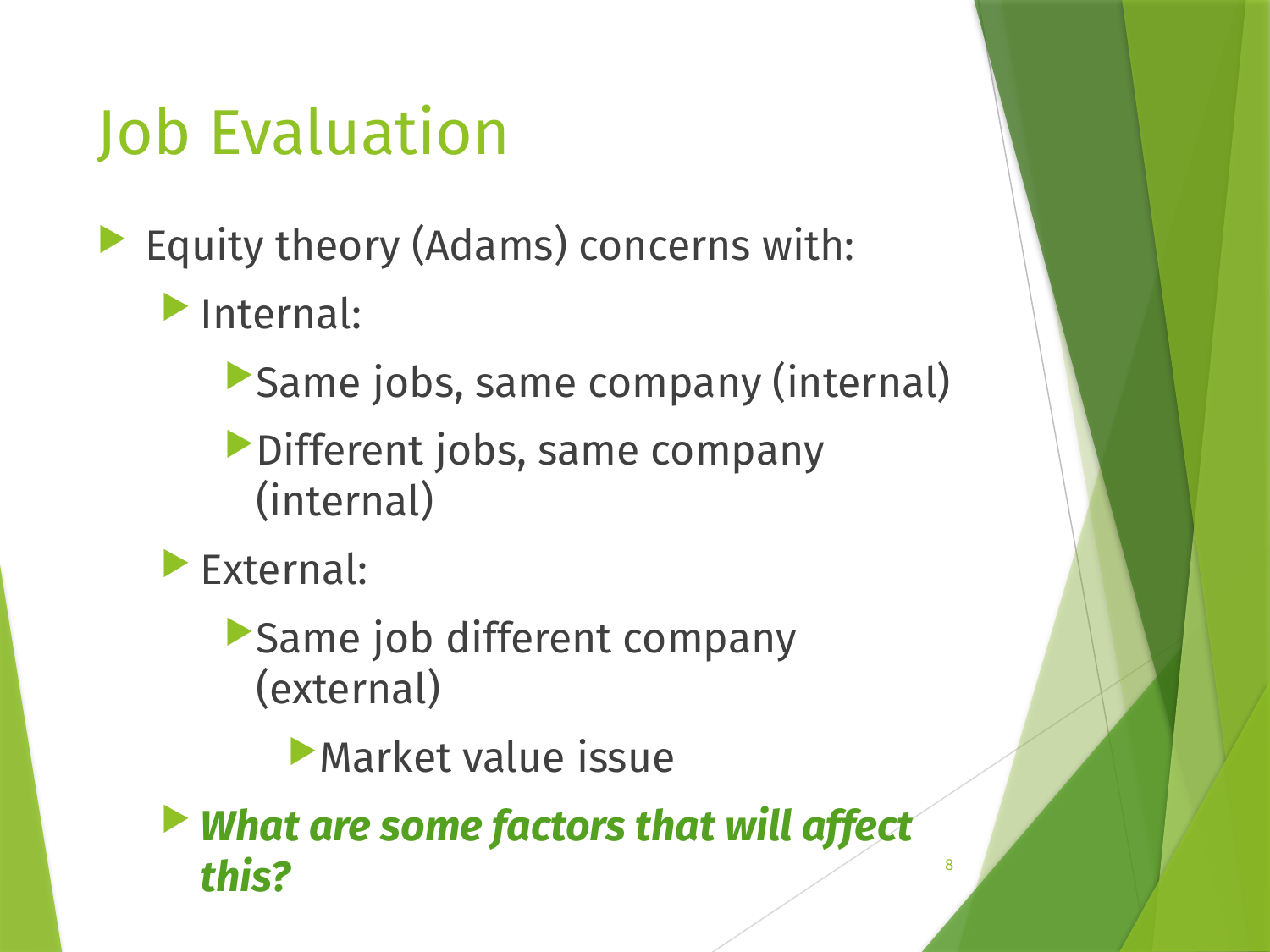

# Job Evaluation
Equity theory (Adams) concerns with:
Internal:
Same jobs, same company (internal)
Different jobs, same company (internal)
External:
Same job different company (external)
Market value issue
What are some factors that will affect this?
8